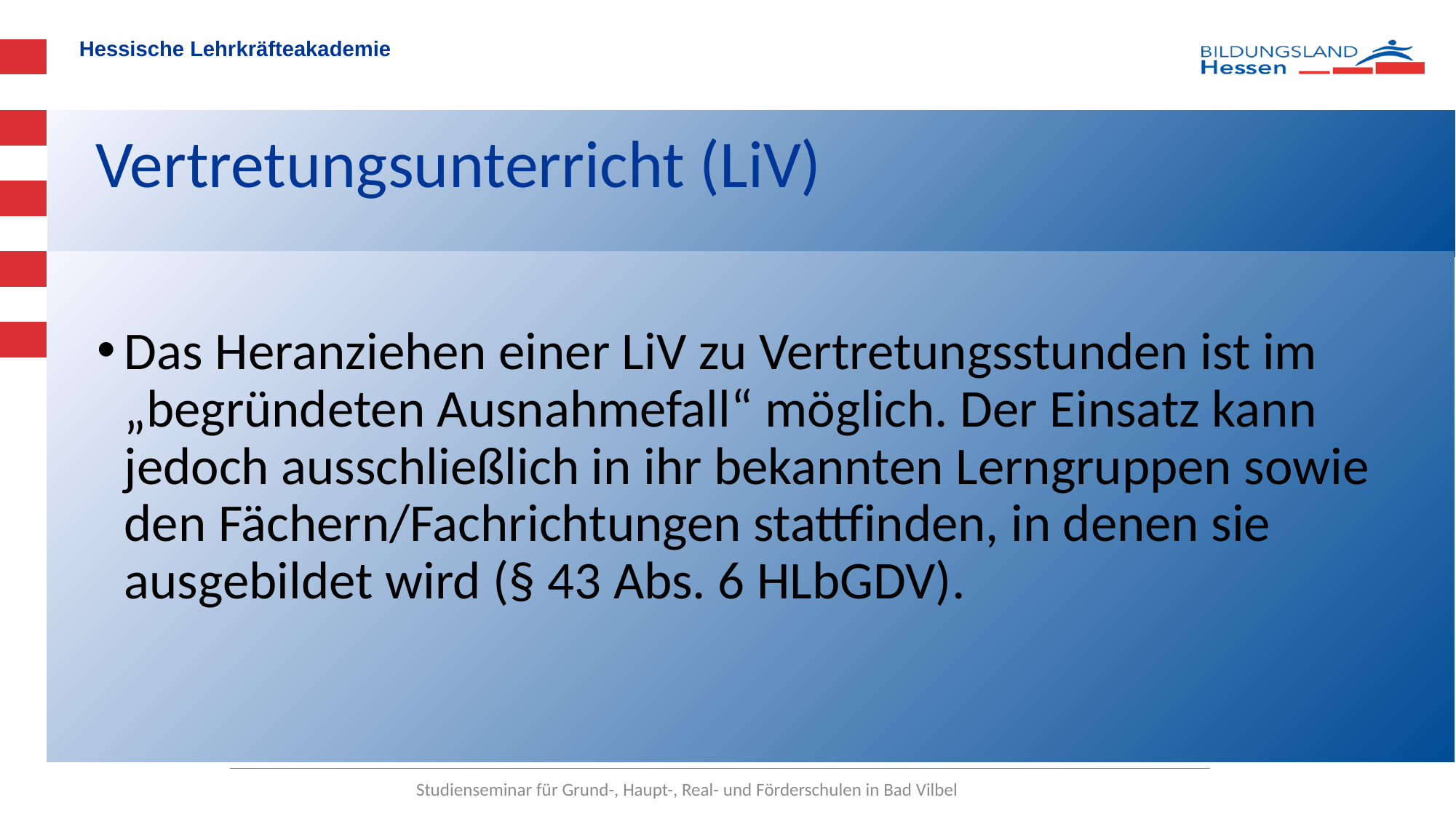

# Vertretungsunterricht (LiV)

Das Heranziehen einer LiV zu Vertretungsstunden ist im „begründeten Ausnahmefall“ möglich. Der Einsatz kann jedoch ausschließlich in ihr bekannten Lerngruppen sowie den Fächern/Fachrichtungen stattfinden, in denen sie ausgebildet wird (§ 43 Abs. 6 HLbGDV).

Studienseminar für Grund-, Haupt-, Real- und Förderschulen in Bad Vilbel